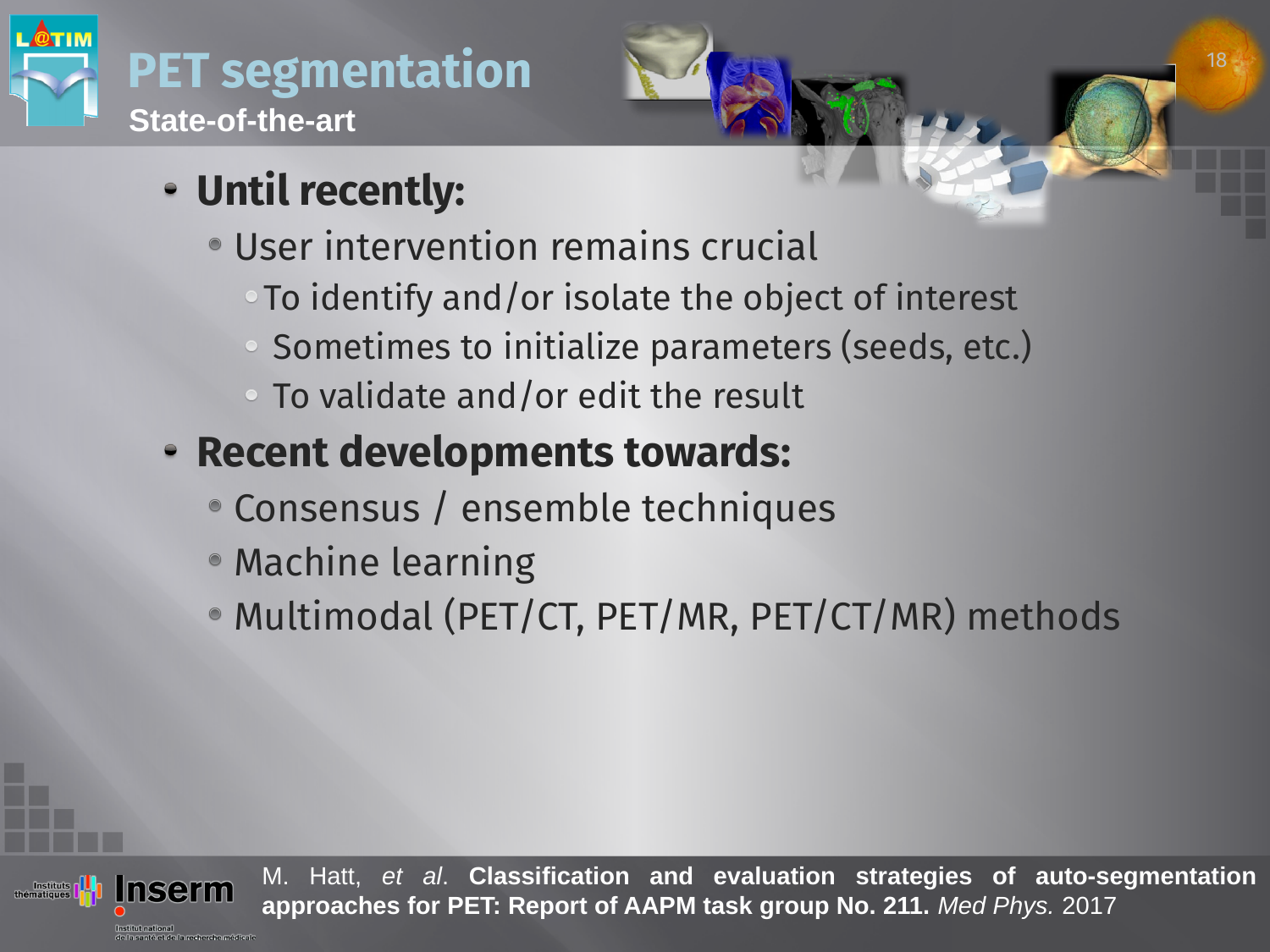

# PET segmentation
18
State-of-the-art
Until recently:
User intervention remains crucial
To identify and/or isolate the object of interest
 Sometimes to initialize parameters (seeds, etc.)
 To validate and/or edit the result
Recent developments towards:
Consensus / ensemble techniques
Machine learning
Multimodal (PET/CT, PET/MR, PET/CT/MR) methods

M. Hatt, et al. Classification and evaluation strategies of auto-segmentation approaches for PET: Report of AAPM task group No. 211. Med Phys. 2017